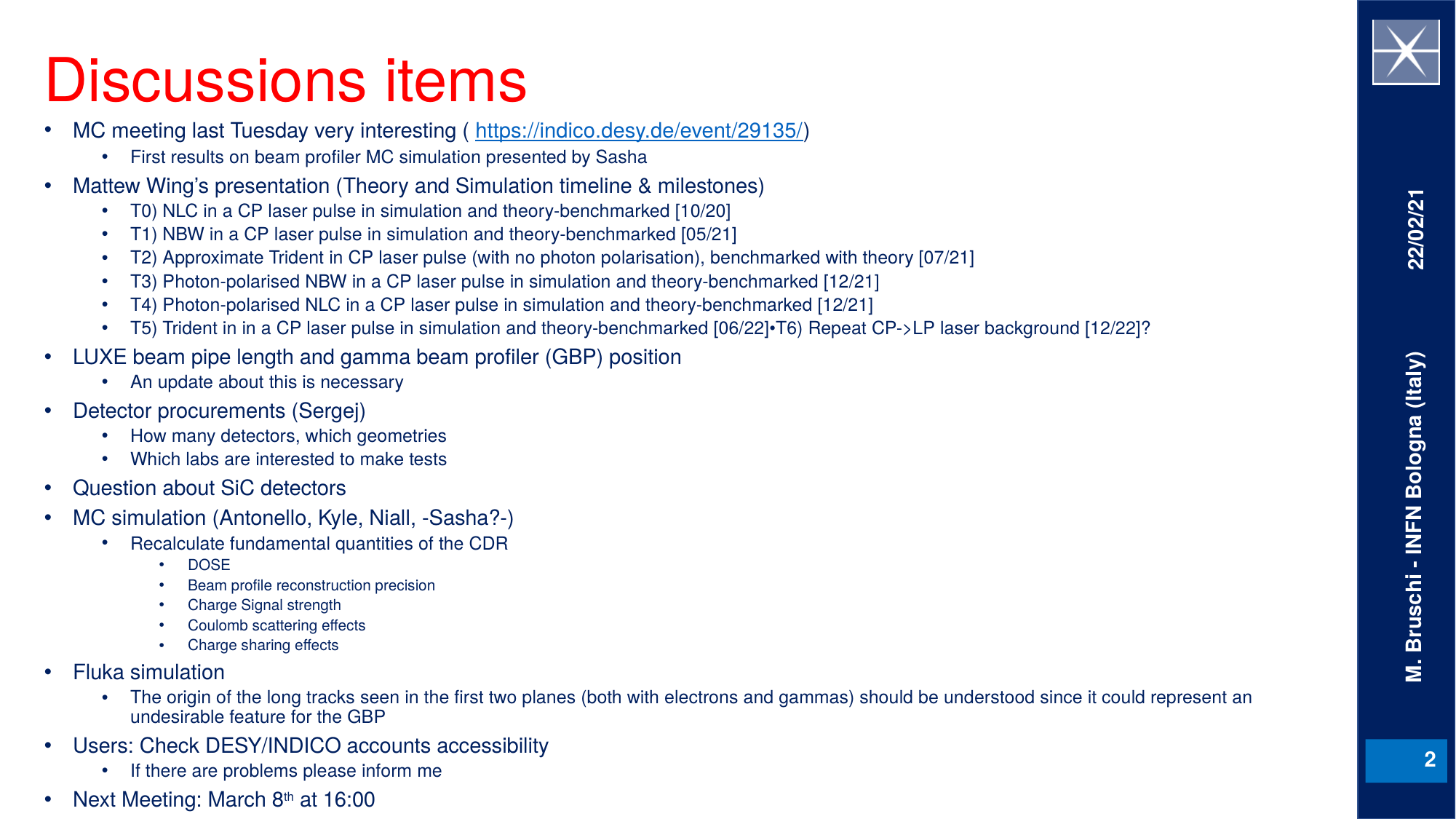

# Discussions items
MC meeting last Tuesday very interesting ( https://indico.desy.de/event/29135/ )
First results on beam profiler MC simulation presented by Sasha
Mattew Wing’s presentation (Theory and Simulation timeline & milestones)
T0) NLC in a CP laser pulse in simulation and theory-benchmarked [10/20]
T1) NBW in a CP laser pulse in simulation and theory-benchmarked [05/21]
T2) Approximate Trident in CP laser pulse (with no photon polarisation), benchmarked with theory [07/21]
T3) Photon-polarised NBW in a CP laser pulse in simulation and theory-benchmarked [12/21]
T4) Photon-polarised NLC in a CP laser pulse in simulation and theory-benchmarked [12/21]
T5) Trident in in a CP laser pulse in simulation and theory-benchmarked [06/22]•T6) Repeat CP->LP laser background [12/22]?
LUXE beam pipe length and gamma beam profiler (GBP) position
An update about this is necessary
Detector procurements (Sergej)
How many detectors, which geometries
Which labs are interested to make tests
Question about SiC detectors
MC simulation (Antonello, Kyle, Niall, -Sasha?-)
Recalculate fundamental quantities of the CDR
DOSE
Beam profile reconstruction precision
Charge Signal strength
Coulomb scattering effects
Charge sharing effects
Fluka simulation
The origin of the long tracks seen in the first two planes (both with electrons and gammas) should be understood since it could represent an undesirable feature for the GBP
Users: Check DESY/INDICO accounts accessibility
If there are problems please inform me
Next Meeting: March 8th at 16:00
22/02/21
M. Bruschi - INFN Bologna (Italy)
2